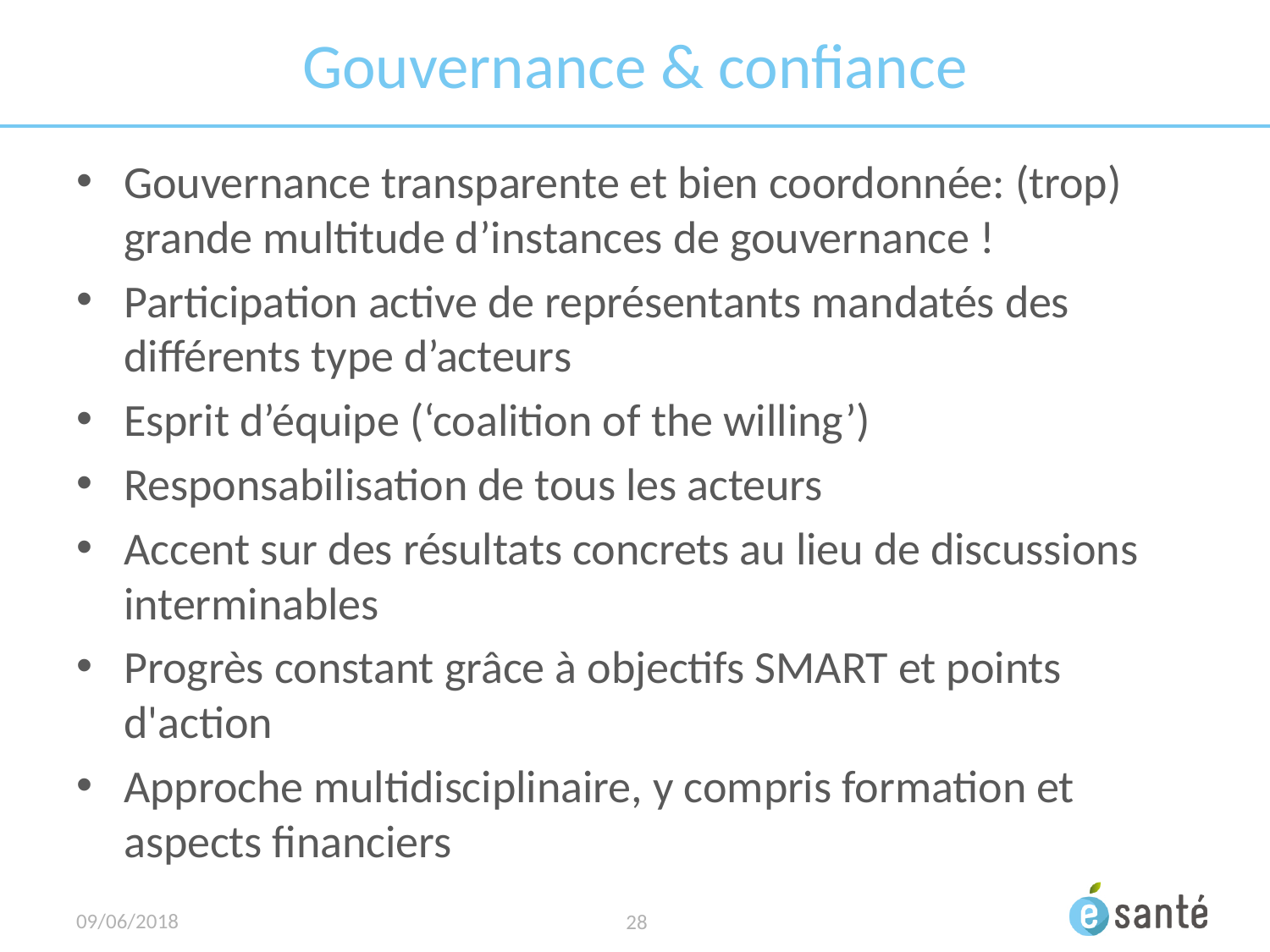

# Gouvernance & confiance
Gouvernance transparente et bien coordonnée: (trop) grande multitude d’instances de gouvernance !
Participation active de représentants mandatés des différents type d’acteurs
Esprit d’équipe (‘coalition of the willing’)
Responsabilisation de tous les acteurs
Accent sur des résultats concrets au lieu de discussions interminables
Progrès constant grâce à objectifs SMART et points d'action
Approche multidisciplinaire, y compris formation et aspects financiers
09/06/2018
28